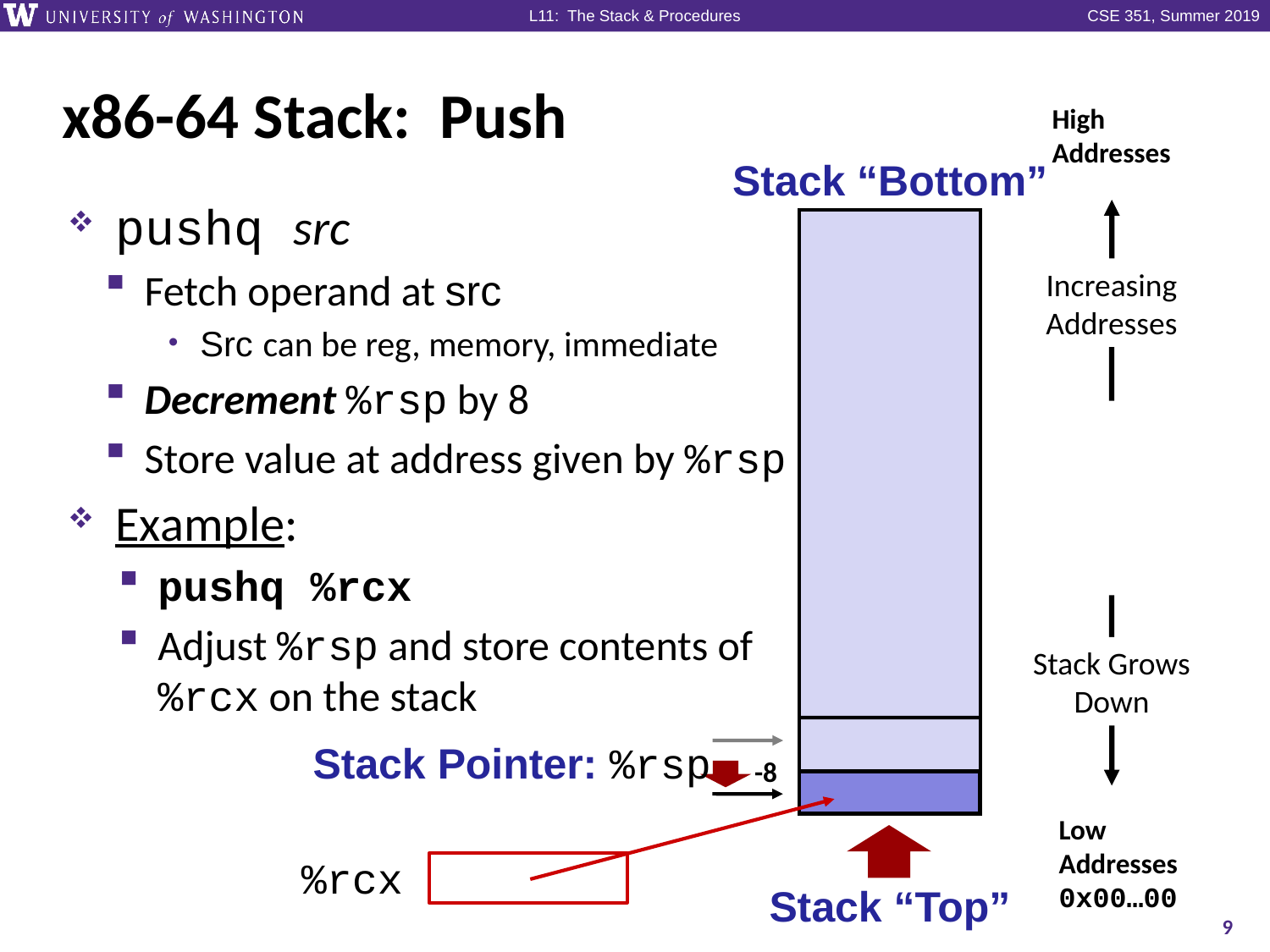

# x86-64 Stack:  Push
High
Addresses
Stack “Bottom”
pushq src
Fetch operand at src
Src can be reg, memory, immediate
Decrement %rsp by 8
Store value at address given by %rsp
Example:
pushq %rcx
Adjust %rsp and store contents of
%rcx on the stack

Increasing
Addresses

Stack Grows
Down

Stack Pointer: %rsp

Stack “Top”

-8

Low
Addresses
0x00…00
%rcx

9